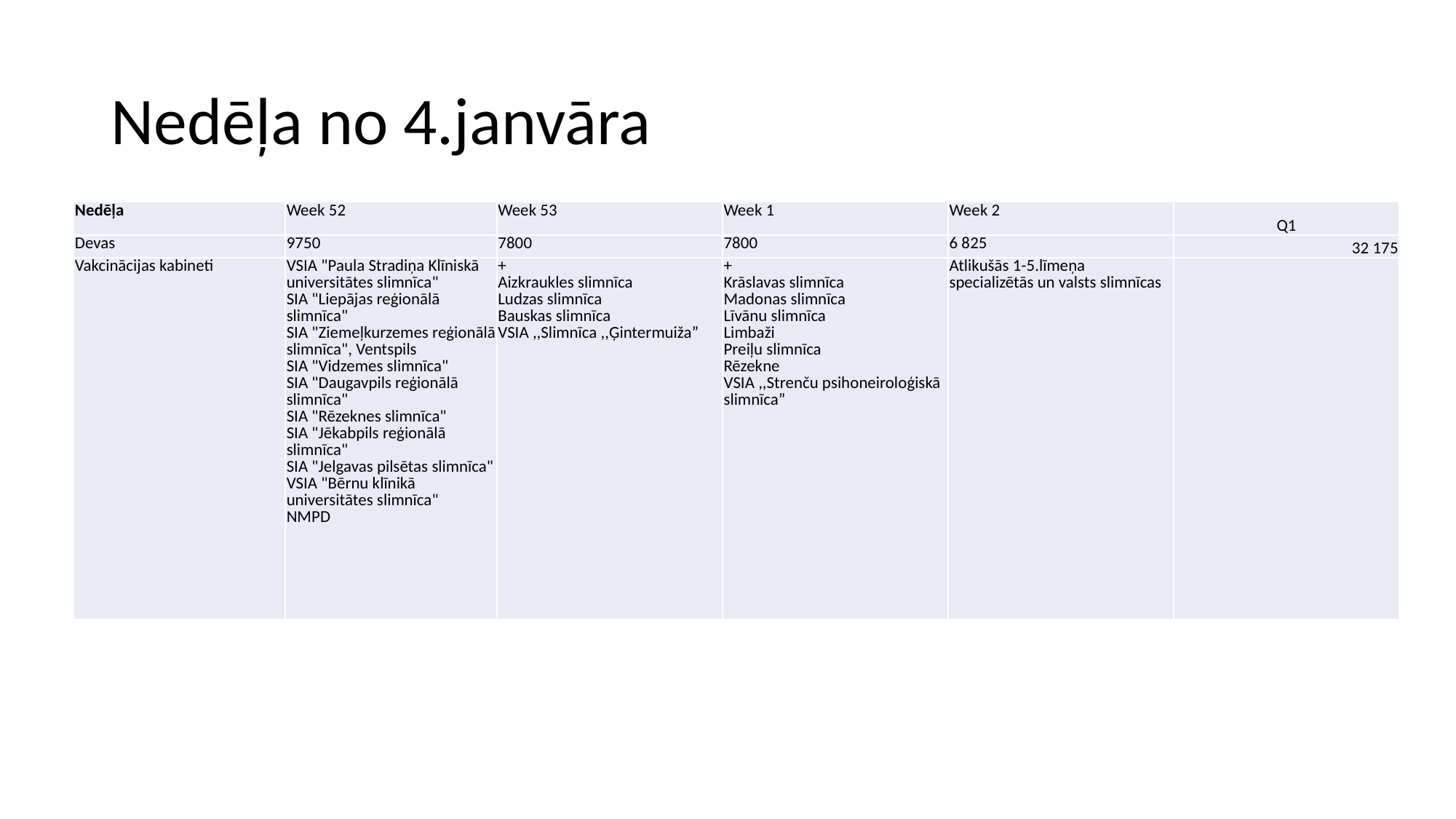

# Nedēļa no 4.janvāra
| Nedēļa | Week 52 | Week 53 | Week 1 | Week 2 | Q1 |
| --- | --- | --- | --- | --- | --- |
| Devas | 9750 | 7800 | 7800 | 6 825 | 32 175 |
| Vakcinācijas kabineti | VSIA "Paula Stradiņa Klīniskā universitātes slimnīca" SIA "Liepājas reģionālā slimnīca" SIA "Ziemeļkurzemes reģionālā slimnīca", Ventspils SIA "Vidzemes slimnīca" SIA "Daugavpils reģionālā slimnīca" SIA "Rēzeknes slimnīca" SIA "Jēkabpils reģionālā slimnīca" SIA "Jelgavas pilsētas slimnīca" VSIA "Bērnu klīnikā universitātes slimnīca" NMPD | + Aizkraukles slimnīca Ludzas slimnīca Bauskas slimnīca VSIA ,,Slimnīca ,,Ģintermuiža” | + Krāslavas slimnīca Madonas slimnīca Līvānu slimnīca Limbaži Preiļu slimnīca Rēzekne VSIA ,,Strenču psihoneiroloģiskā slimnīca” | Atlikušās 1-5.līmeņa specializētās un valsts slimnīcas |  |